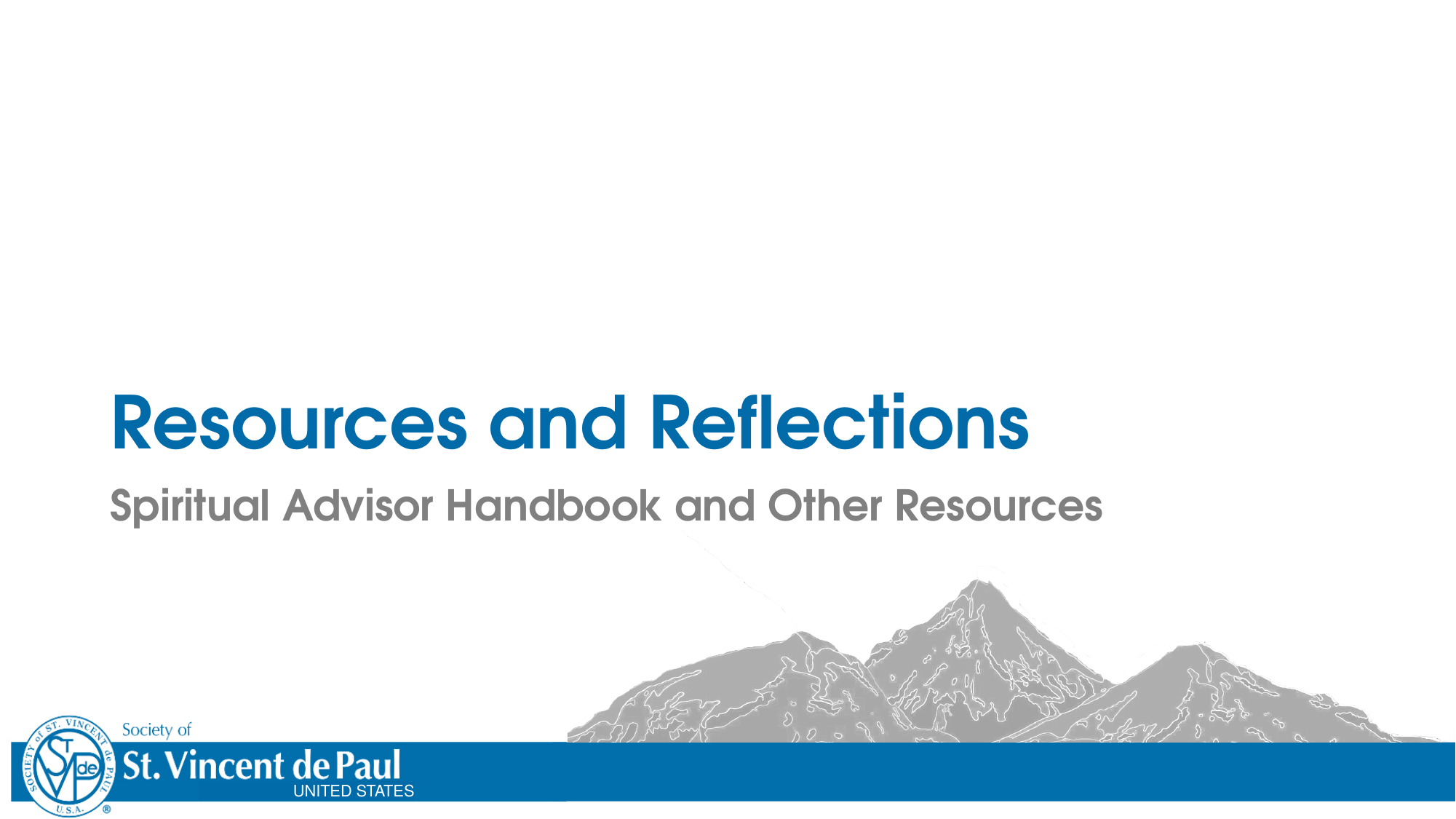

# Resources and Reflections
Spiritual Advisor Handbook and Other Resources